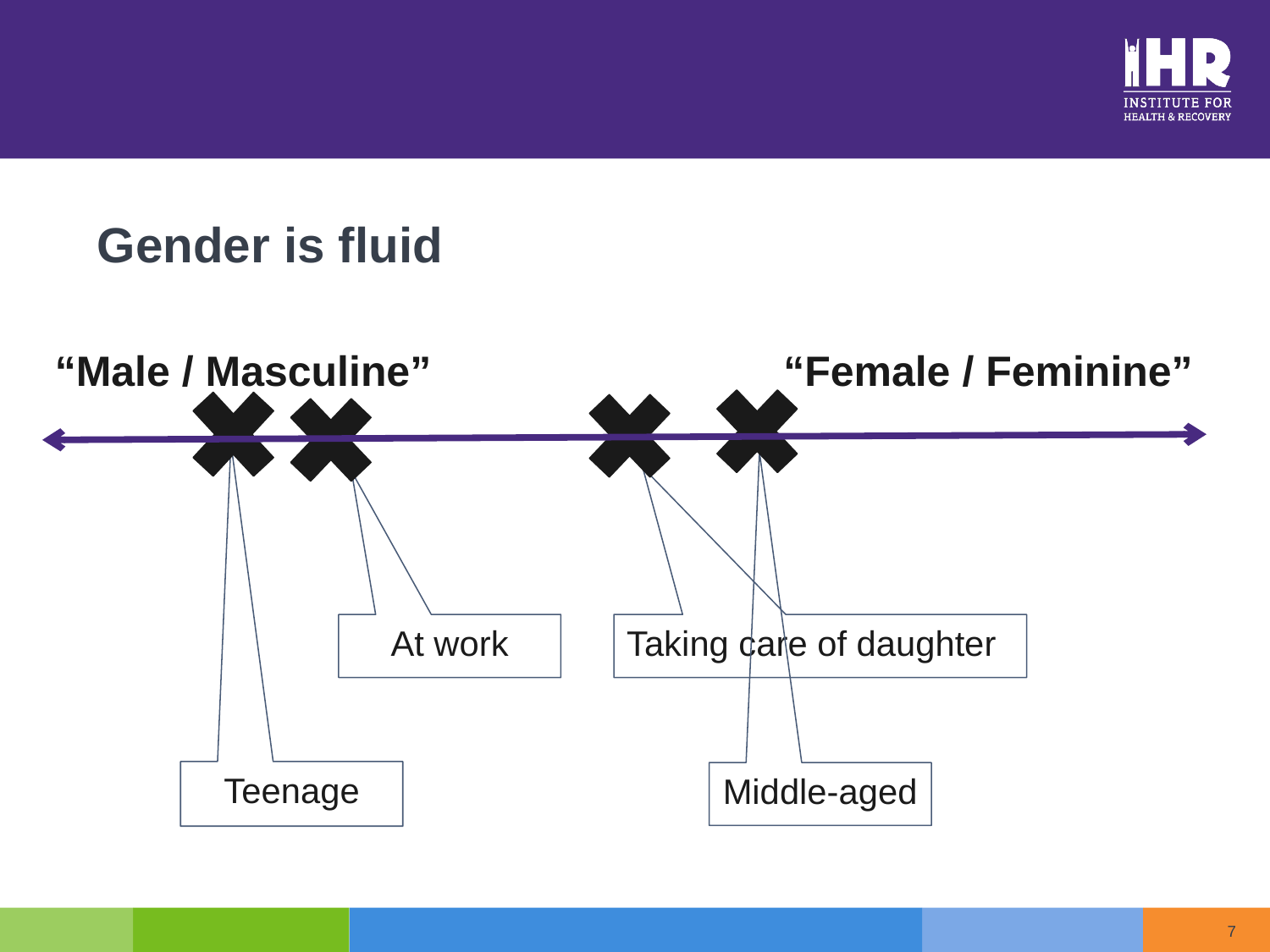

# Gender is fluid
“Female / Feminine”
“Male / Masculine”

Middle-aged

Teenage

Taking care of daughter

At work
7